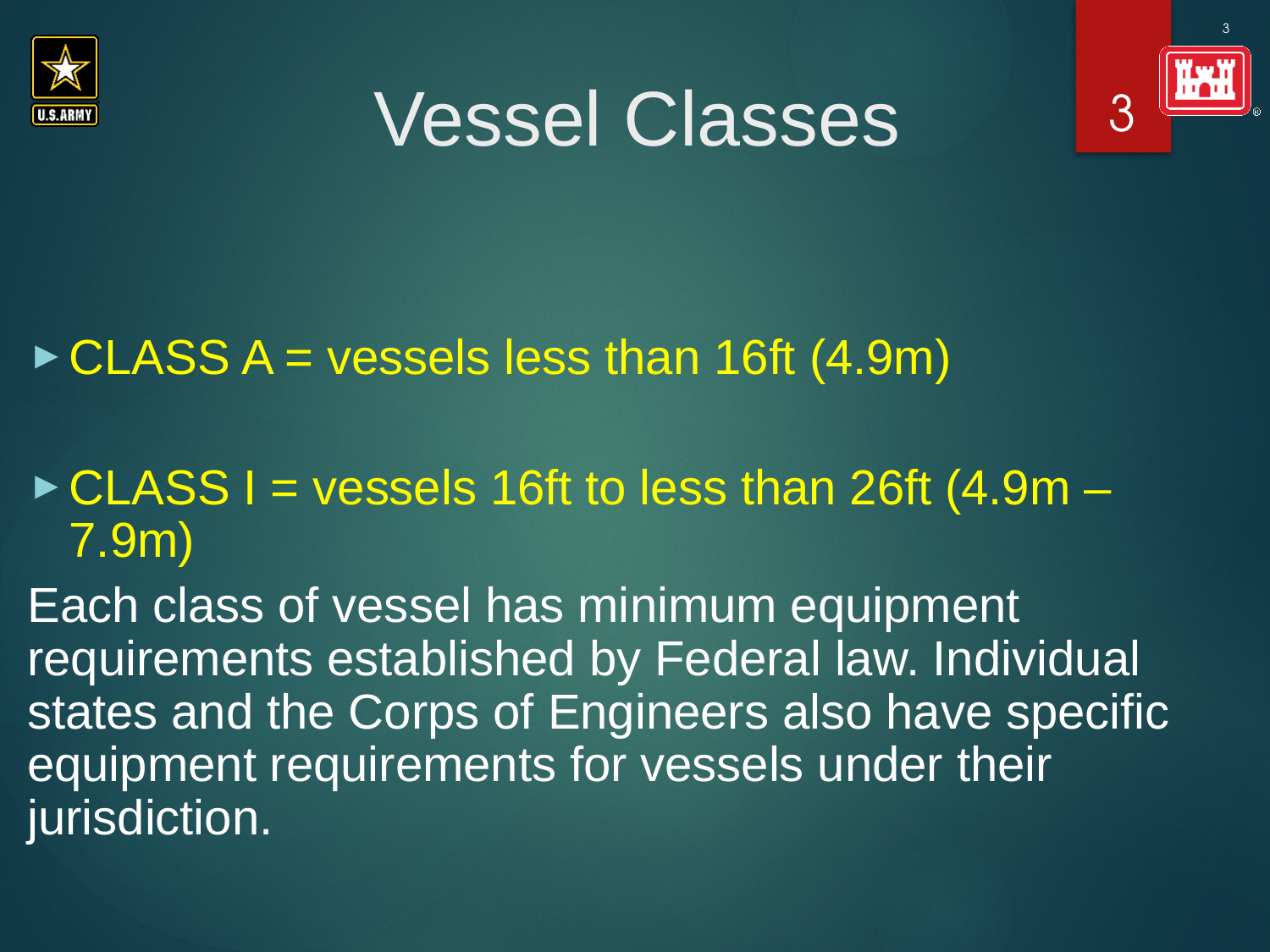

3
# Vessel Classes
CLASS A = vessels less than 16ft (4.9m)

CLASS I = vessels 16ft to less than 26ft (4.9m – 7.9m)
Each class of vessel has minimum equipment requirements established by Federal law. Individual states and the Corps of Engineers also have specific equipment requirements for vessels under their jurisdiction.